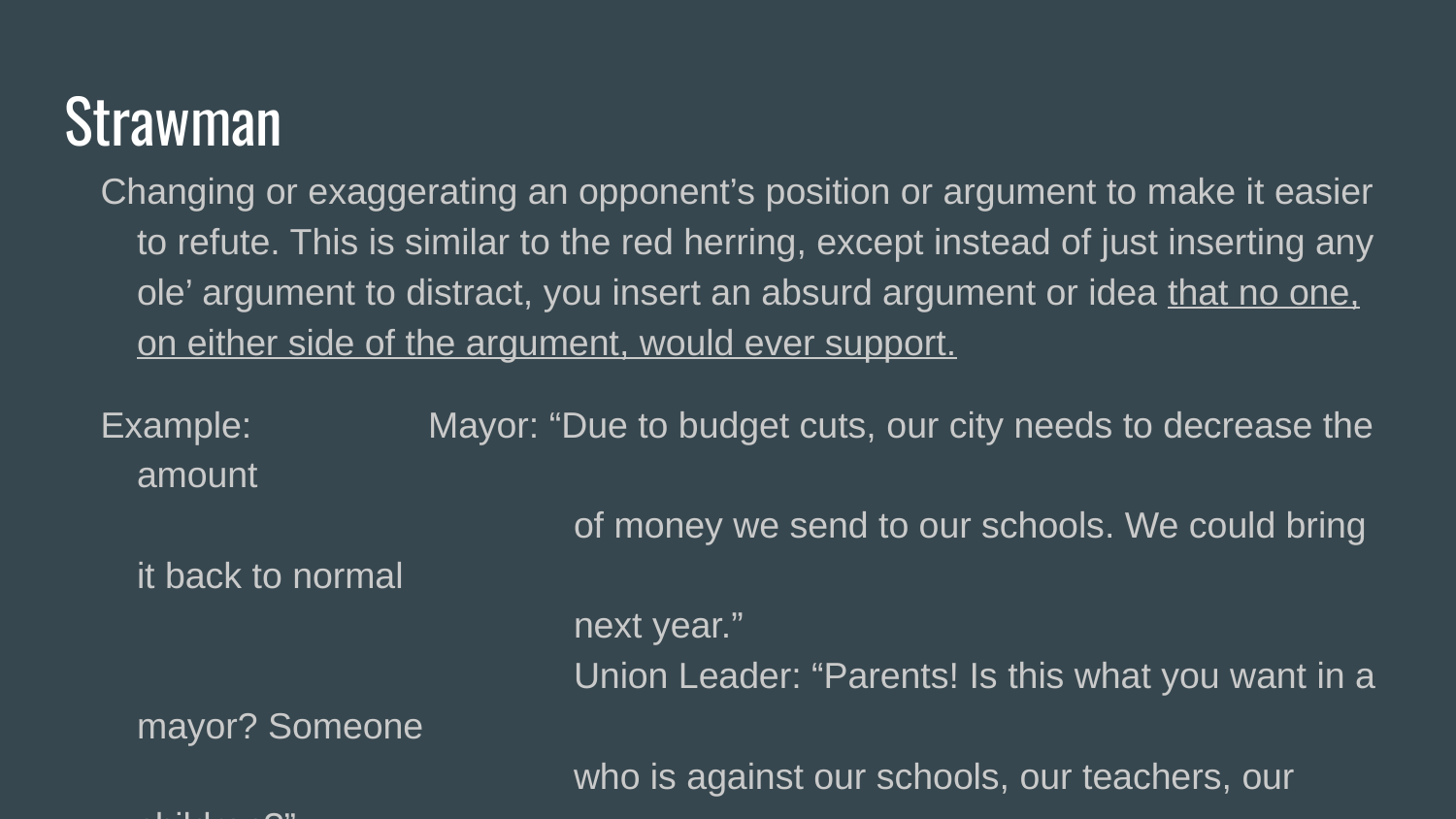

# Strawman
Changing or exaggerating an opponent’s position or argument to make it easier to refute. This is similar to the red herring, except instead of just inserting any ole’ argument to distract, you insert an absurd argument or idea that no one, on either side of the argument, would ever support.
Example:		Mayor: “Due to budget cuts, our city needs to decrease the amount
			of money we send to our schools. We could bring it back to normal
			next year.”
			Union Leader: “Parents! Is this what you want in a mayor? Someone
			who is against our schools, our teachers, our children?”
https://www.youtube.com/watch?v=sT_VhDrn8NY
In this clip, Stephen Colbert uses a strawman fallacy when he asks if the politician supports Saddam Hussein. Of course he doesn’t. Colbert uses this for humor on his show, but many people use this as a real claim all the time.